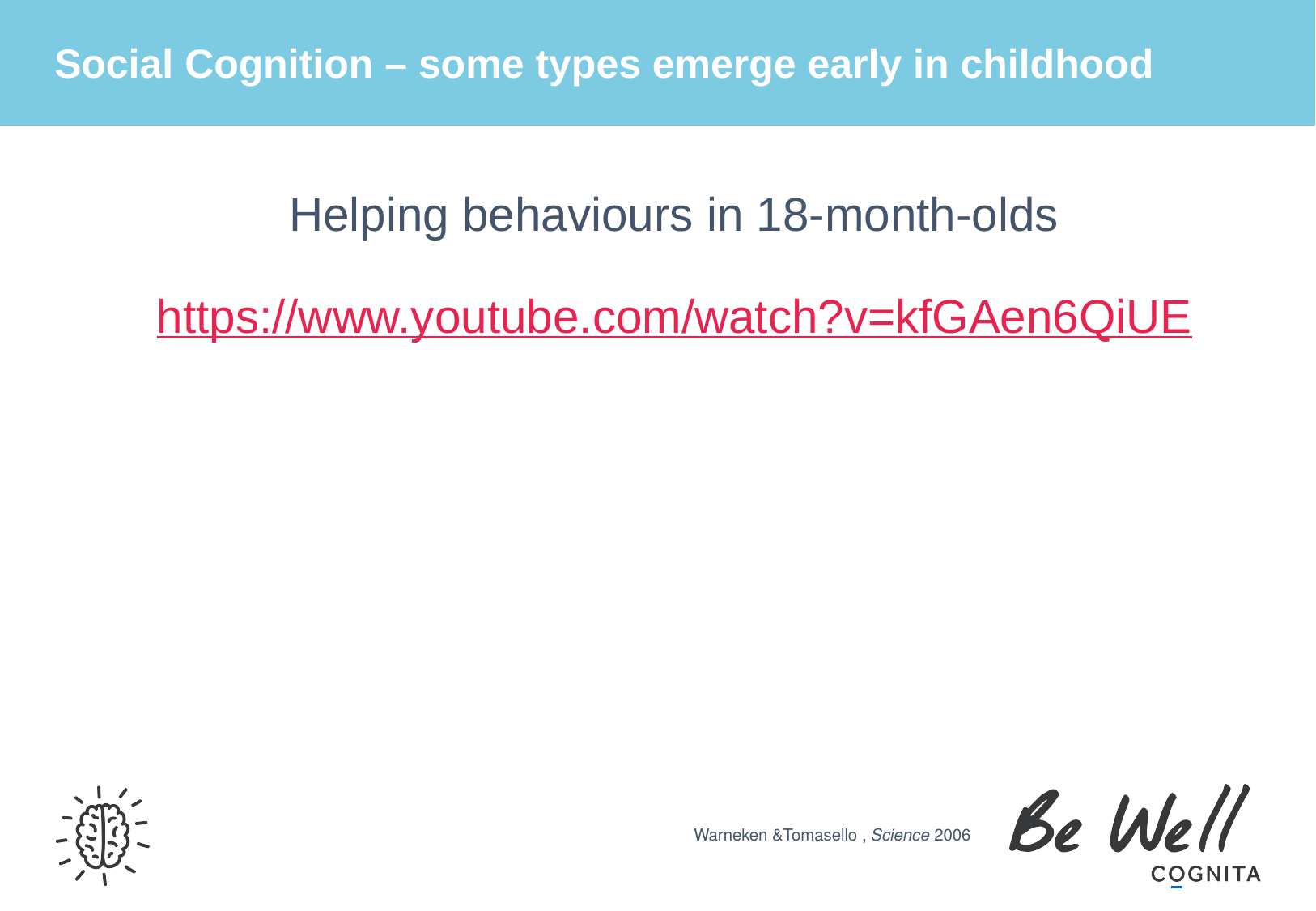

# Social Cognition – some types emerge early in childhood
Helping behaviours in 18-month-olds

https://www.youtube.com/watch?v=kfGAen6QiUE

Warneken &Tomasello , Science 2006